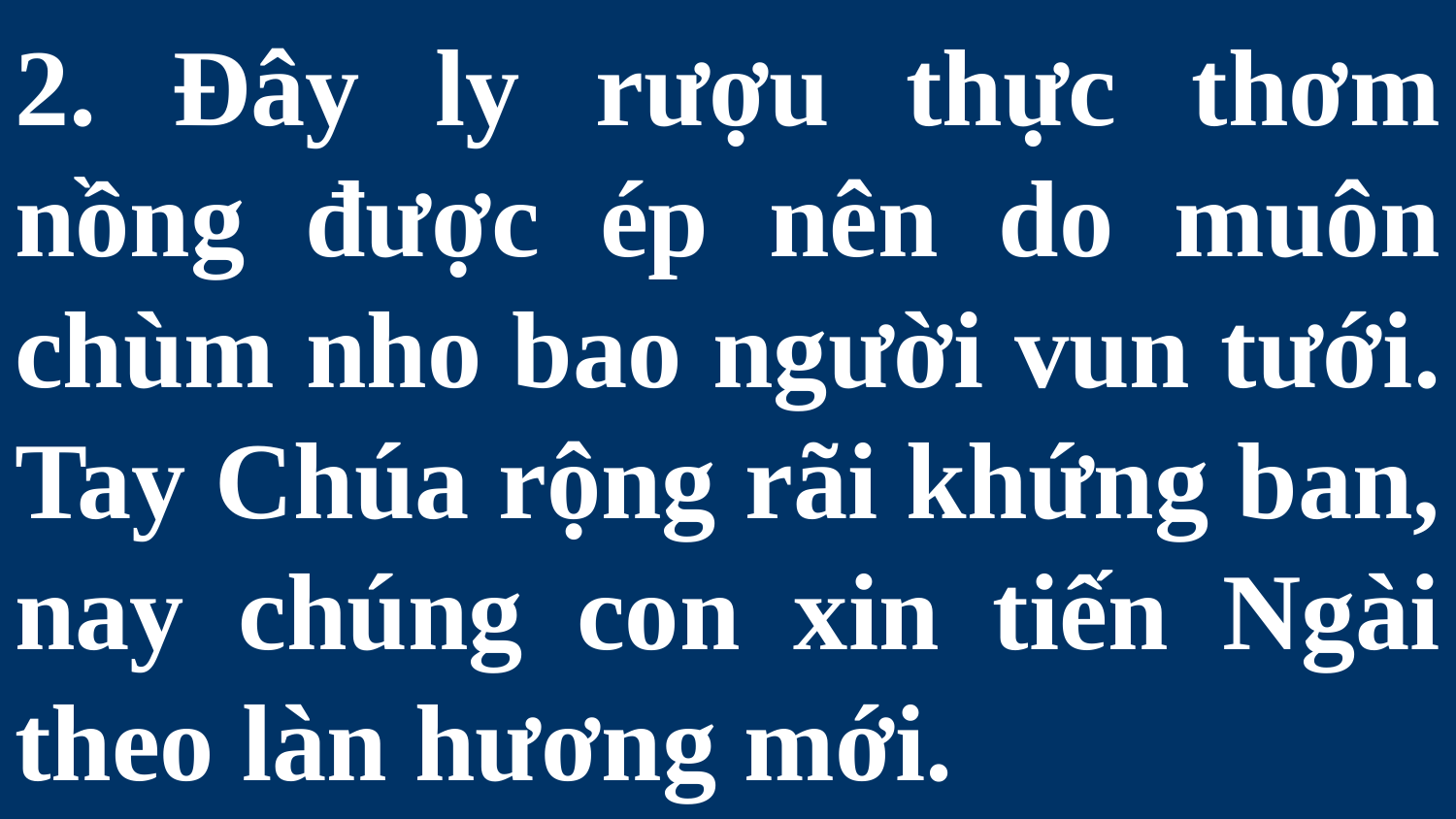

# 2. Đây ly rượu thực thơm nồng được ép nên do muôn chùm nho bao người vun tưới. Tay Chúa rộng rãi khứng ban, nay chúng con xin tiến Ngài theo làn hương mới.